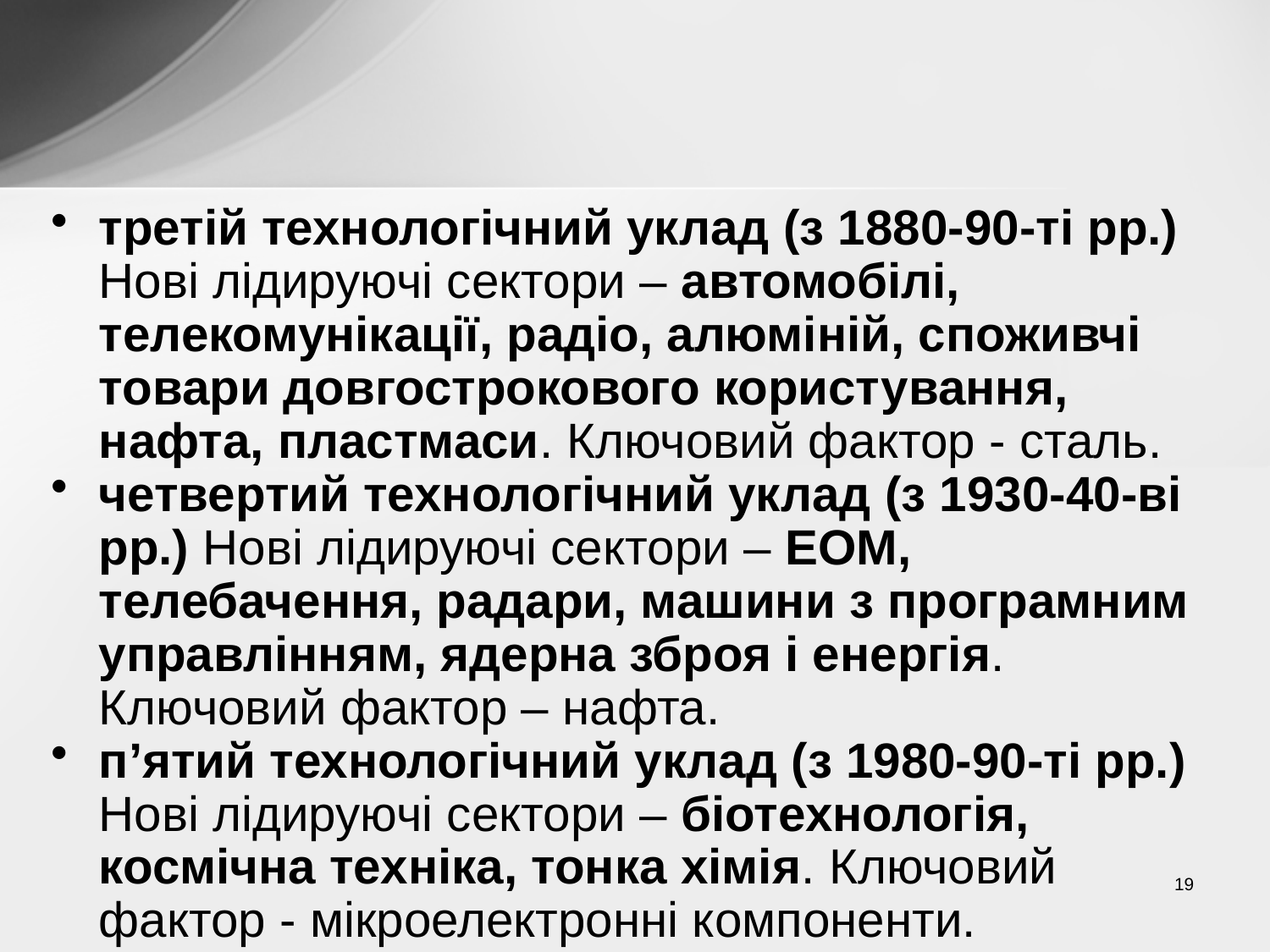

третій технологічний уклад (з 1880-90-ті рр.) Нові лідируючі сектори – автомобілі, телекомунікації, радіо, алюміній, споживчі товари довгострокового користування, нафта, пластмаси. Ключовий фактор - сталь.
четвертий технологічний уклад (з 1930-40-ві рр.) Нові лідируючі сектори – ЕОМ, телебачення, радари, машини з програмним управлінням, ядерна зброя і енергія. Ключовий фактор – нафта.
п’ятий технологічний уклад (з 1980-90-ті рр.) Нові лідируючі сектори – біотехнологія, космічна техніка, тонка хімія. Ключовий фактор - мікроелектронні компоненти.
19